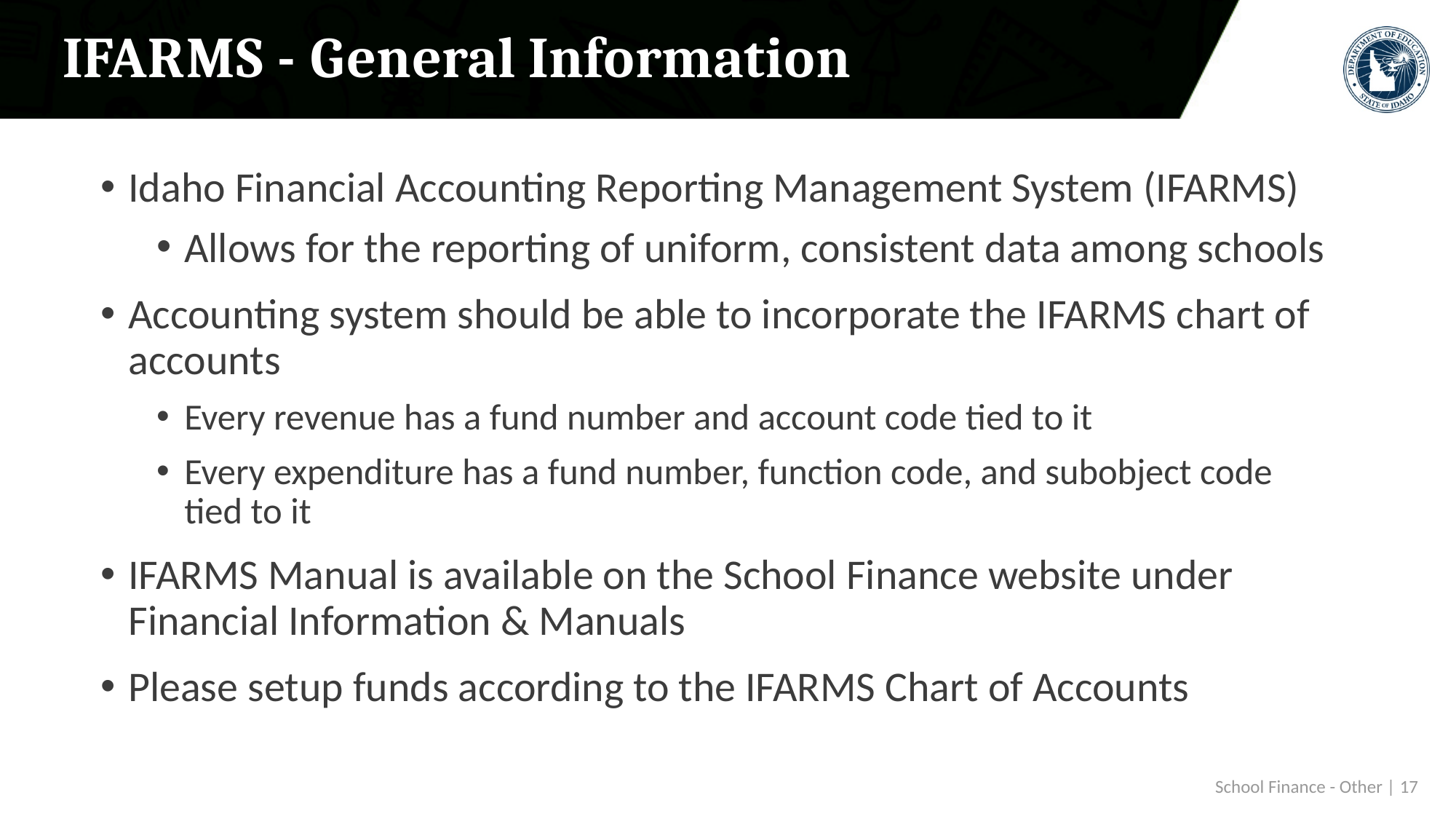

# IFARMS - General Information
Idaho Financial Accounting Reporting Management System (IFARMS)
Allows for the reporting of uniform, consistent data among schools
Accounting system should be able to incorporate the IFARMS chart of accounts
Every revenue has a fund number and account code tied to it
Every expenditure has a fund number, function code, and subobject code tied to it
IFARMS Manual is available on the School Finance website under Financial Information & Manuals
Please setup funds according to the IFARMS Chart of Accounts

 School Finance - Other | 17